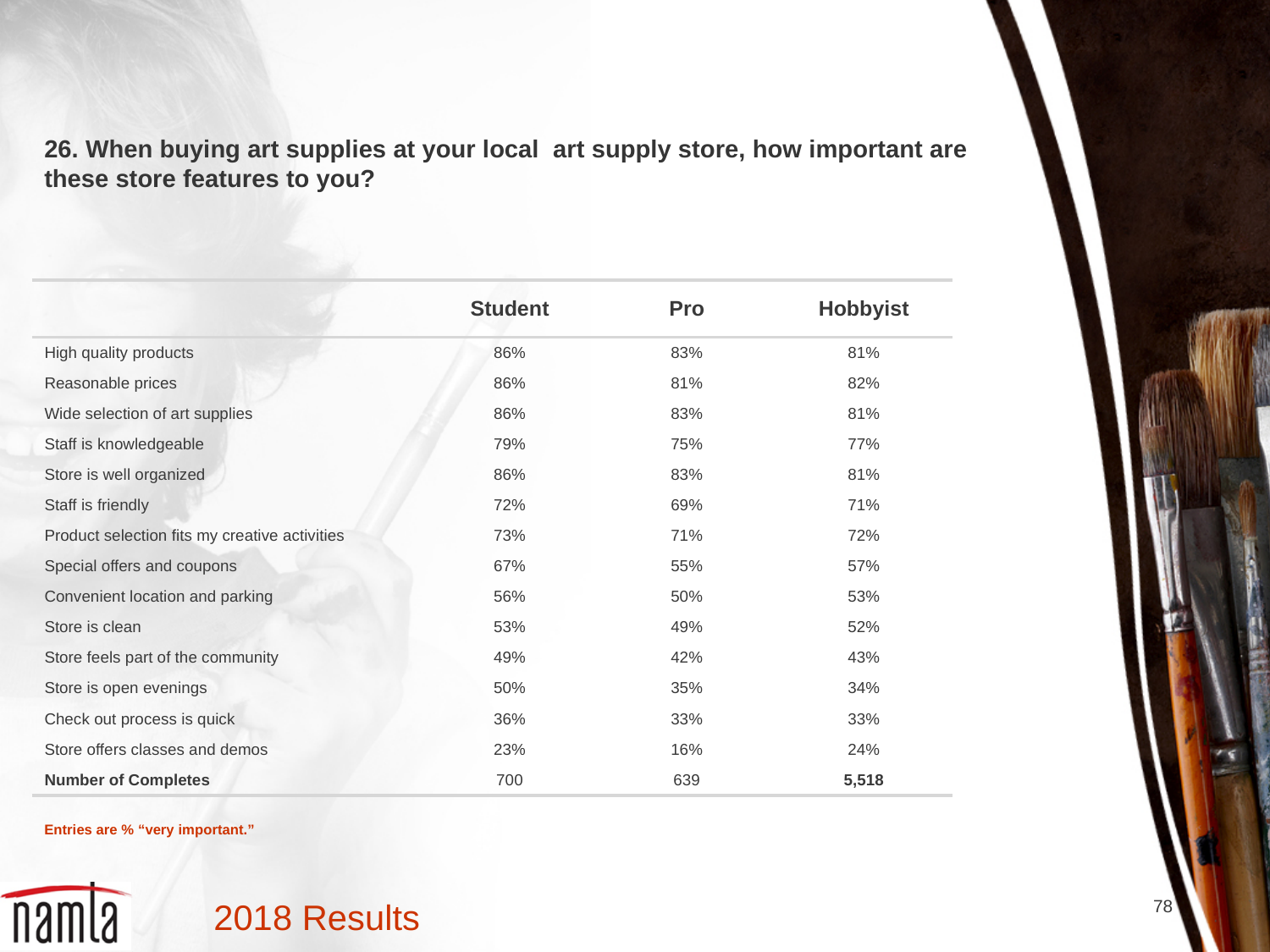

26. When buying art supplies at your local  art supply store, how important are these store features to you?
|  | Student | Pro | Hobbyist |
| --- | --- | --- | --- |
| High quality products | 86% | 83% | 81% |
| Reasonable prices | 86% | 81% | 82% |
| Wide selection of art supplies | 86% | 83% | 81% |
| Staff is knowledgeable | 79% | 75% | 77% |
| Store is well organized | 86% | 83% | 81% |
| Staff is friendly | 72% | 69% | 71% |
| Product selection fits my creative activities | 73% | 71% | 72% |
| Special offers and coupons | 67% | 55% | 57% |
| Convenient location and parking | 56% | 50% | 53% |
| Store is clean | 53% | 49% | 52% |
| Store feels part of the community | 49% | 42% | 43% |
| Store is open evenings | 50% | 35% | 34% |
| Check out process is quick | 36% | 33% | 33% |
| Store offers classes and demos | 23% | 16% | 24% |
| Number of Completes | 700 | 639 | 5,518 |
Entries are % “very important.”

78
2018 Results